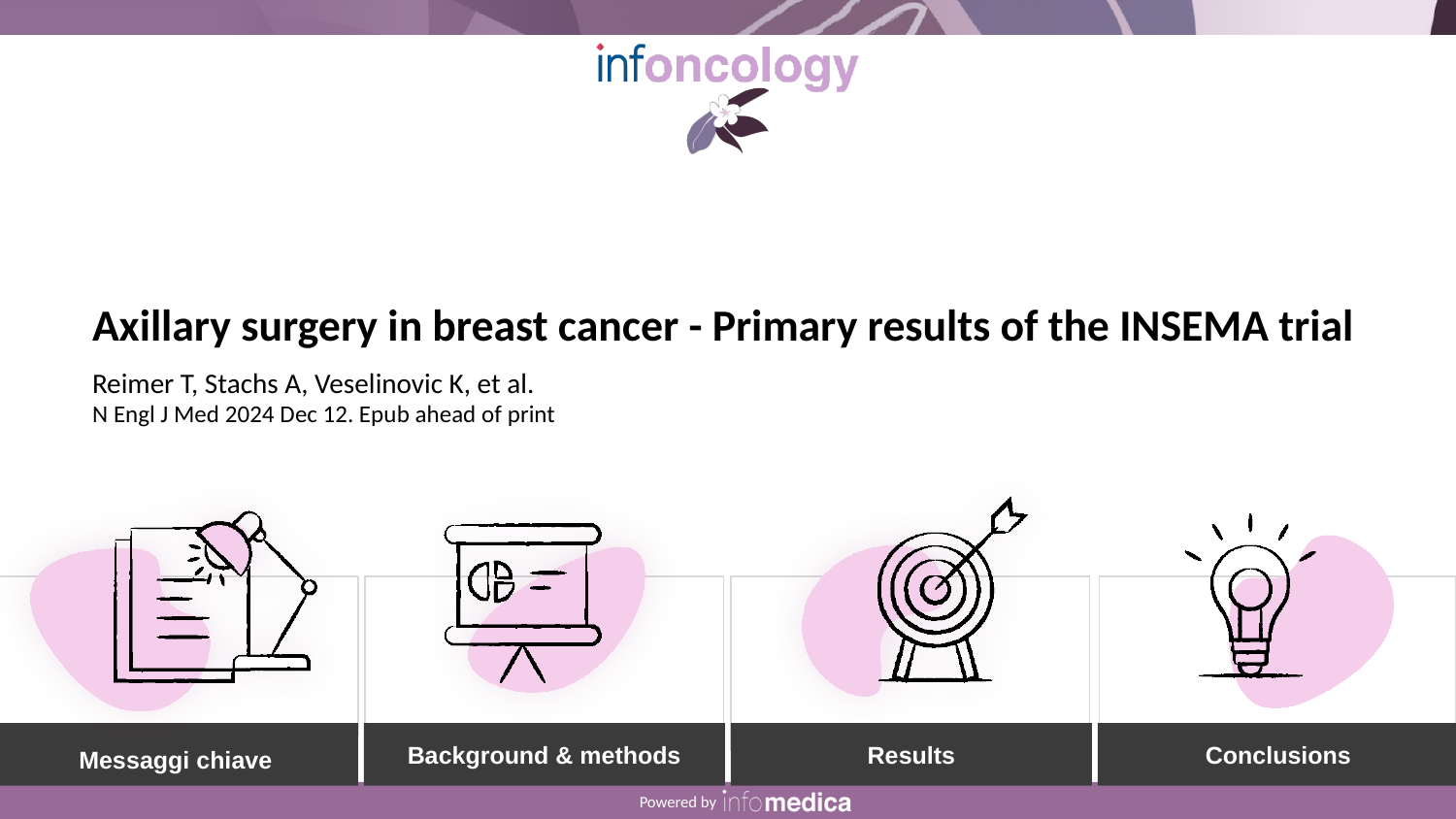

Axillary surgery in breast cancer - Primary results of the INSEMA trial
Reimer T, Stachs A, Veselinovic K, et al.
N Engl J Med 2024 Dec 12. Epub ahead of print